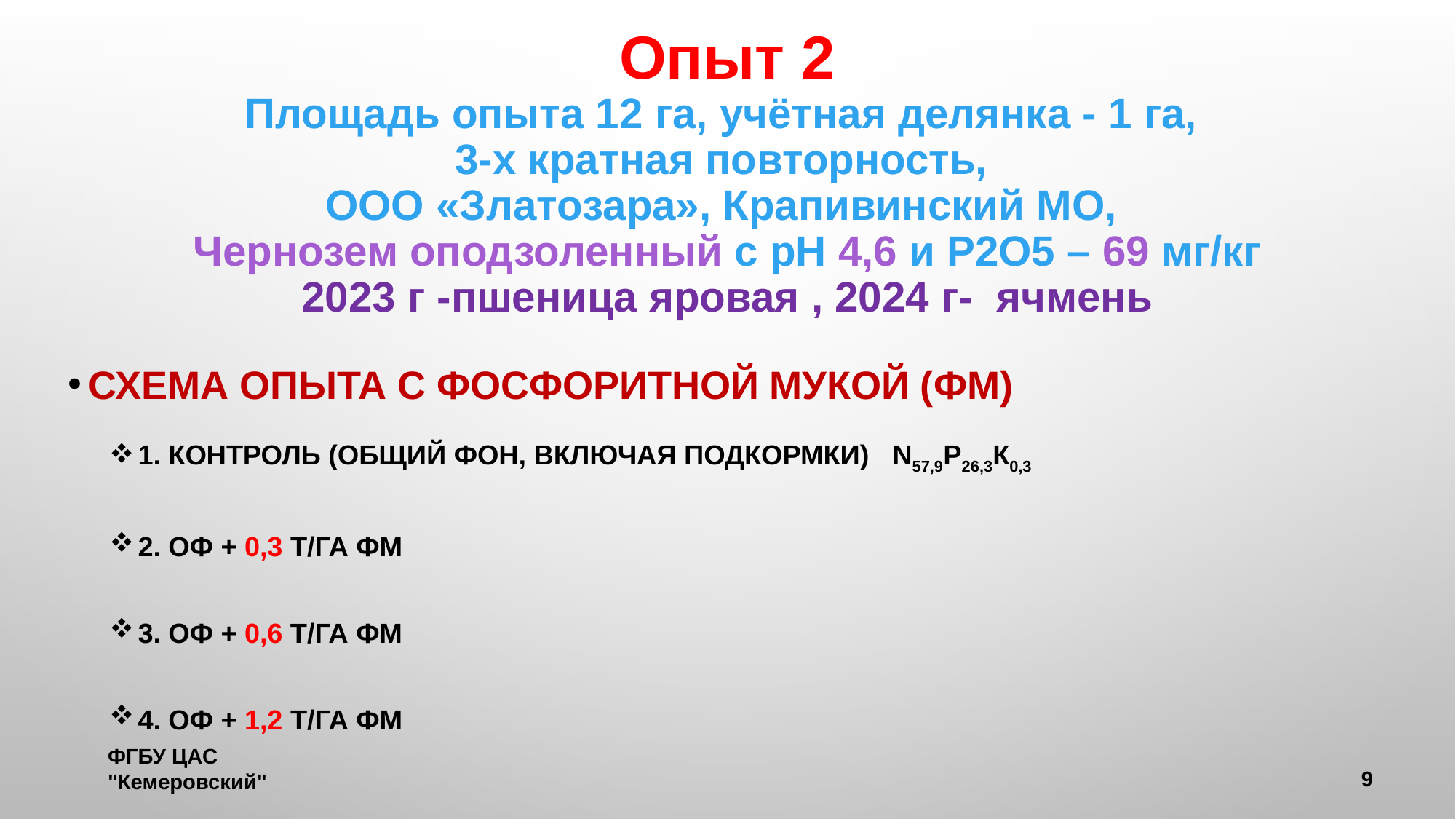

# Опыт 2 Площадь опыта 12 га, учётная делянка - 1 га, 3-х кратная повторность, ООО «Златозара», Крапивинский МО, Чернозем оподзоленный с рН 4,6 и Р2О5 – 69 мг/кг 2023 г -пшеница яровая , 2024 г-  ячмень
Схема опыта c фосфоритной мукой (ФМ)

 1. Контроль (общий фон, включая подкормки)   N57,9Р26,3К0,3

 2. ОФ + 0,3 т/га ФМ

 3. ОФ + 0,6 т/га ФМ

 4. ОФ + 1,2 т/га ФМ

ФГБУ ЦАС "Кемеровский"
9